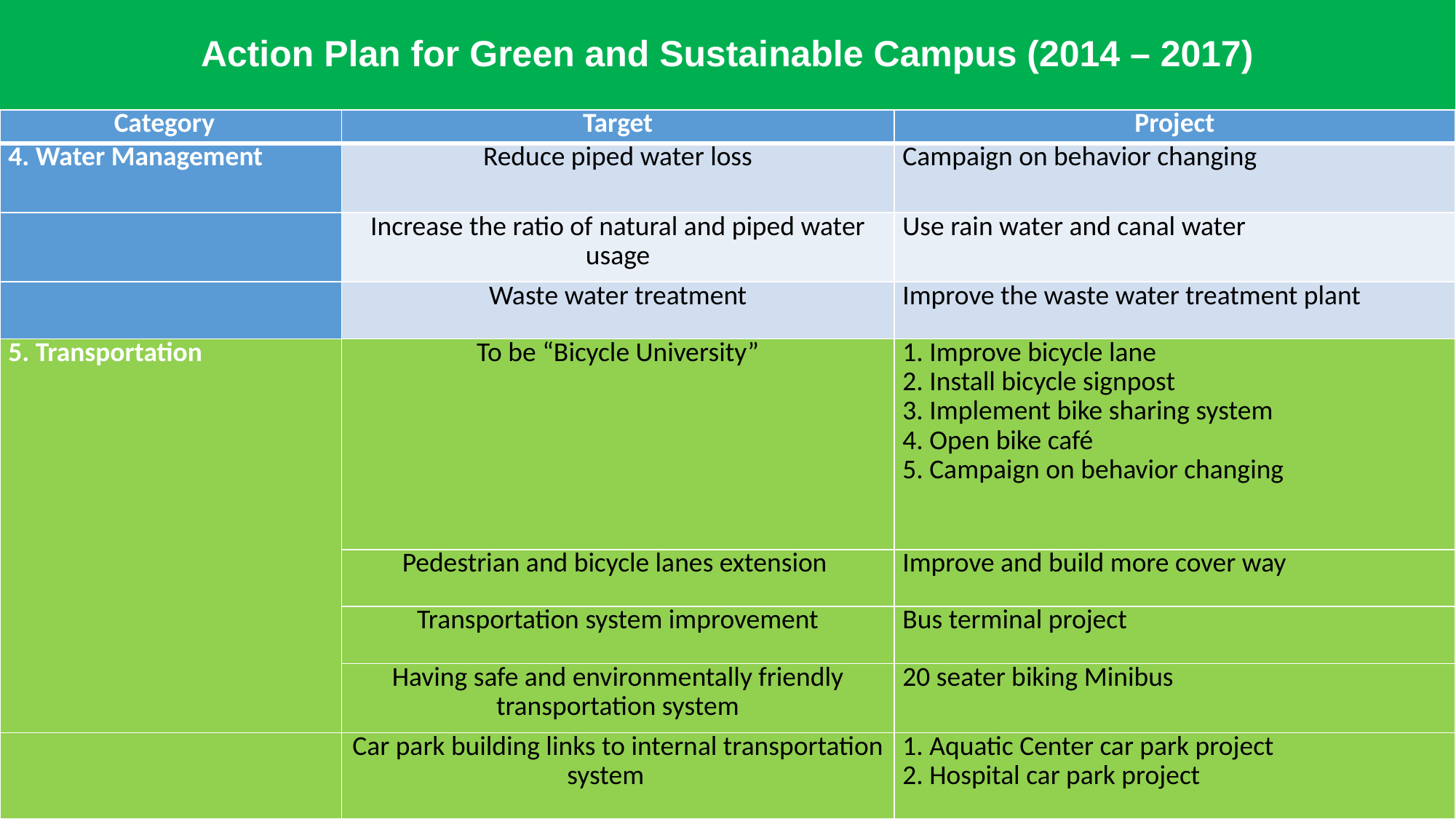

# Action Plan for Green and Sustainable Campus (2014 – 2017)
| Category | Target | Project |
| --- | --- | --- |
| 4. Water Management | Reduce piped water loss | Campaign on behavior changing |
|  | Increase the ratio of natural and piped water usage | Use rain water and canal water |
|  | Waste water treatment | Improve the waste water treatment plant |
| 5. Transportation | To be “Bicycle University” | 1. Improve bicycle lane 2. Install bicycle signpost 3. Implement bike sharing system 4. Open bike café 5. Campaign on behavior changing |
|  | Pedestrian and bicycle lanes extension | Improve and build more cover way |
|  | Transportation system improvement | Bus terminal project |
|  | Having safe and environmentally friendly transportation system | 20 seater biking Minibus |
|  | Car park building links to internal transportation system | 1. Aquatic Center car park project 2. Hospital car park project |